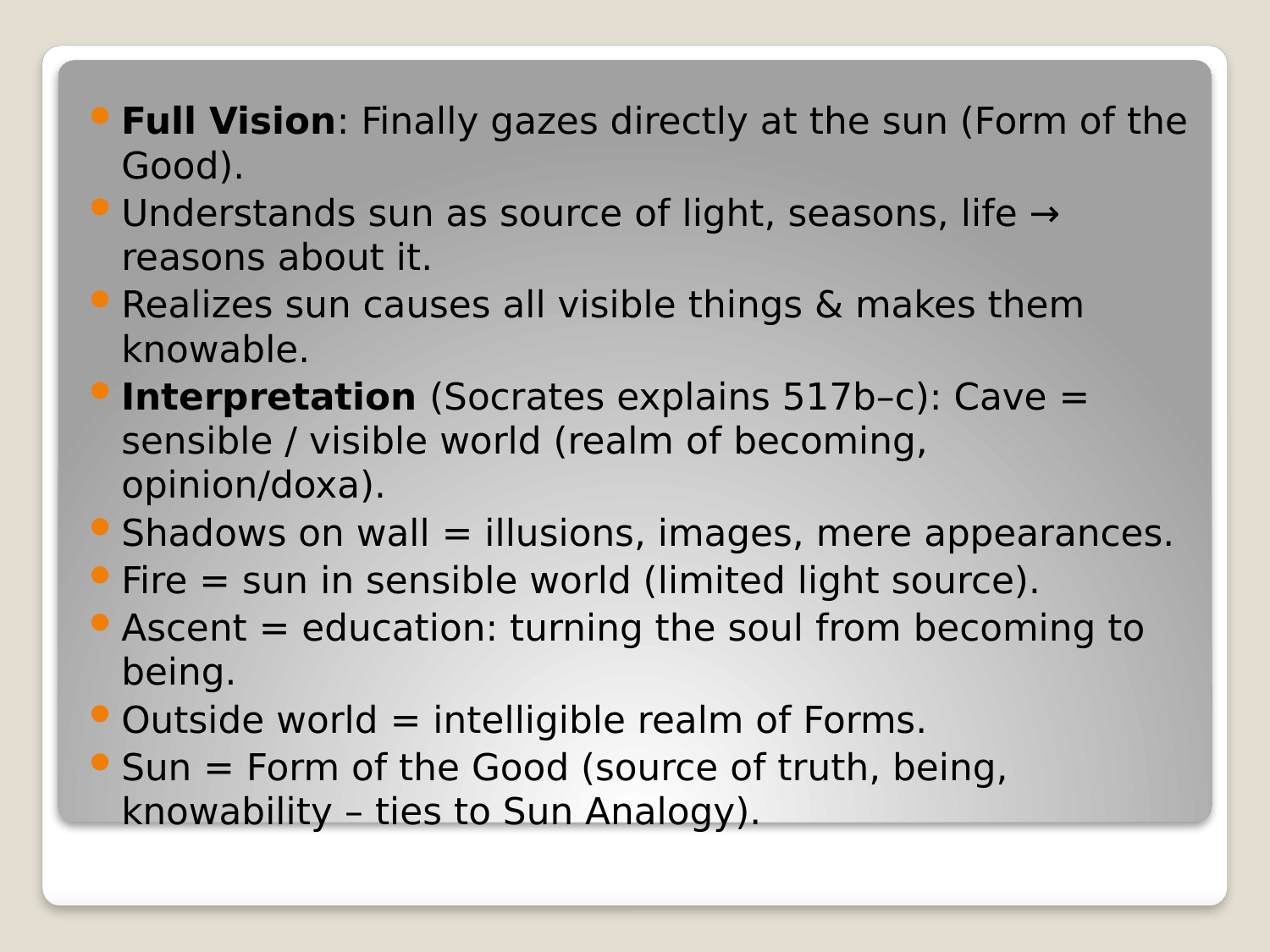

#
Full Vision: Finally gazes directly at the sun (Form of the Good).
Understands sun as source of light, seasons, life → reasons about it.
Realizes sun causes all visible things & makes them knowable.
Interpretation (Socrates explains 517b–c): Cave = sensible / visible world (realm of becoming, opinion/doxa).
Shadows on wall = illusions, images, mere appearances.
Fire = sun in sensible world (limited light source).
Ascent = education: turning the soul from becoming to being.
Outside world = intelligible realm of Forms.
Sun = Form of the Good (source of truth, being, knowability – ties to Sun Analogy).